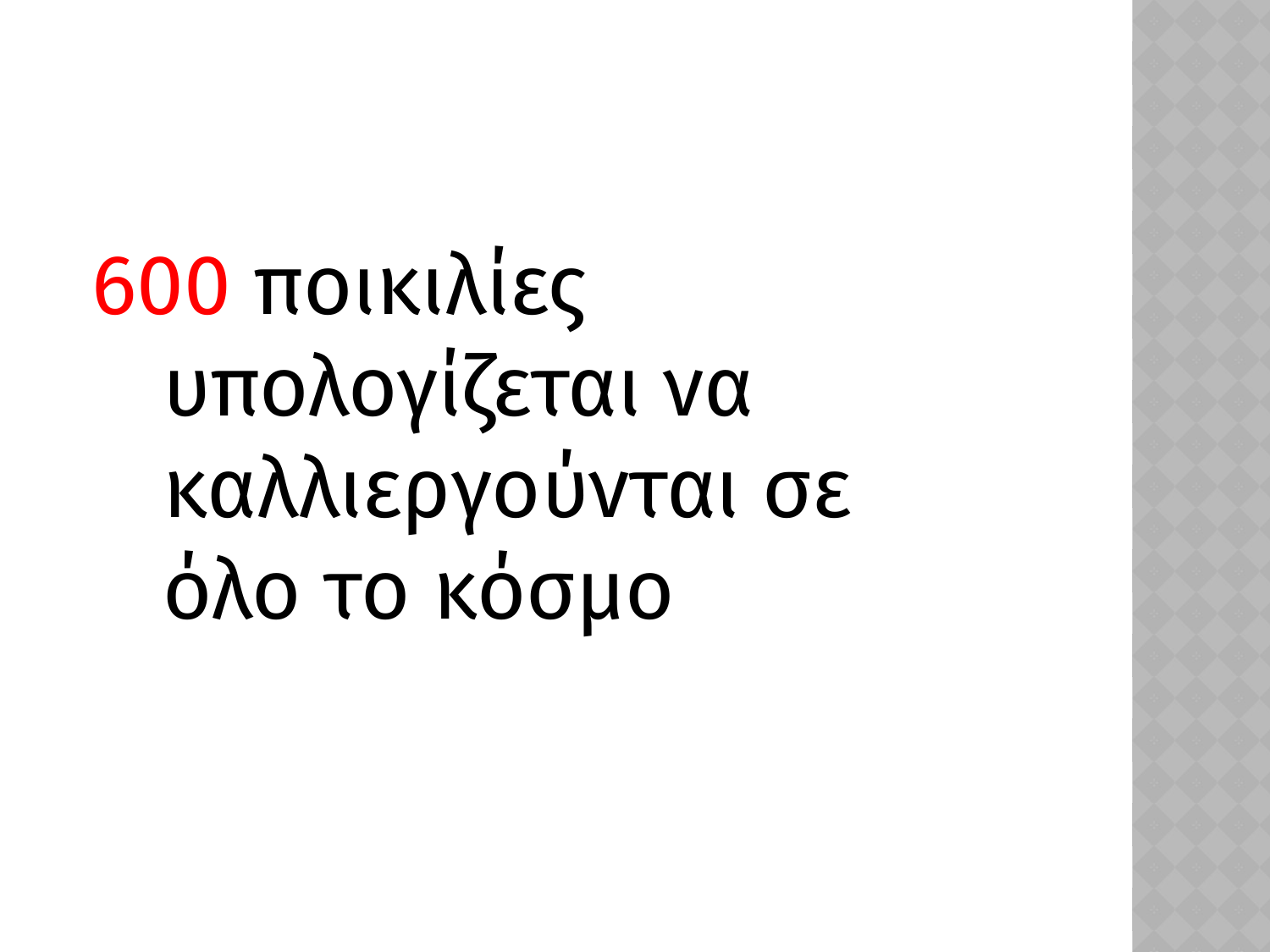

600 ποικιλίες υπολογίζεται να καλλιεργούνται σε όλο το κόσμο